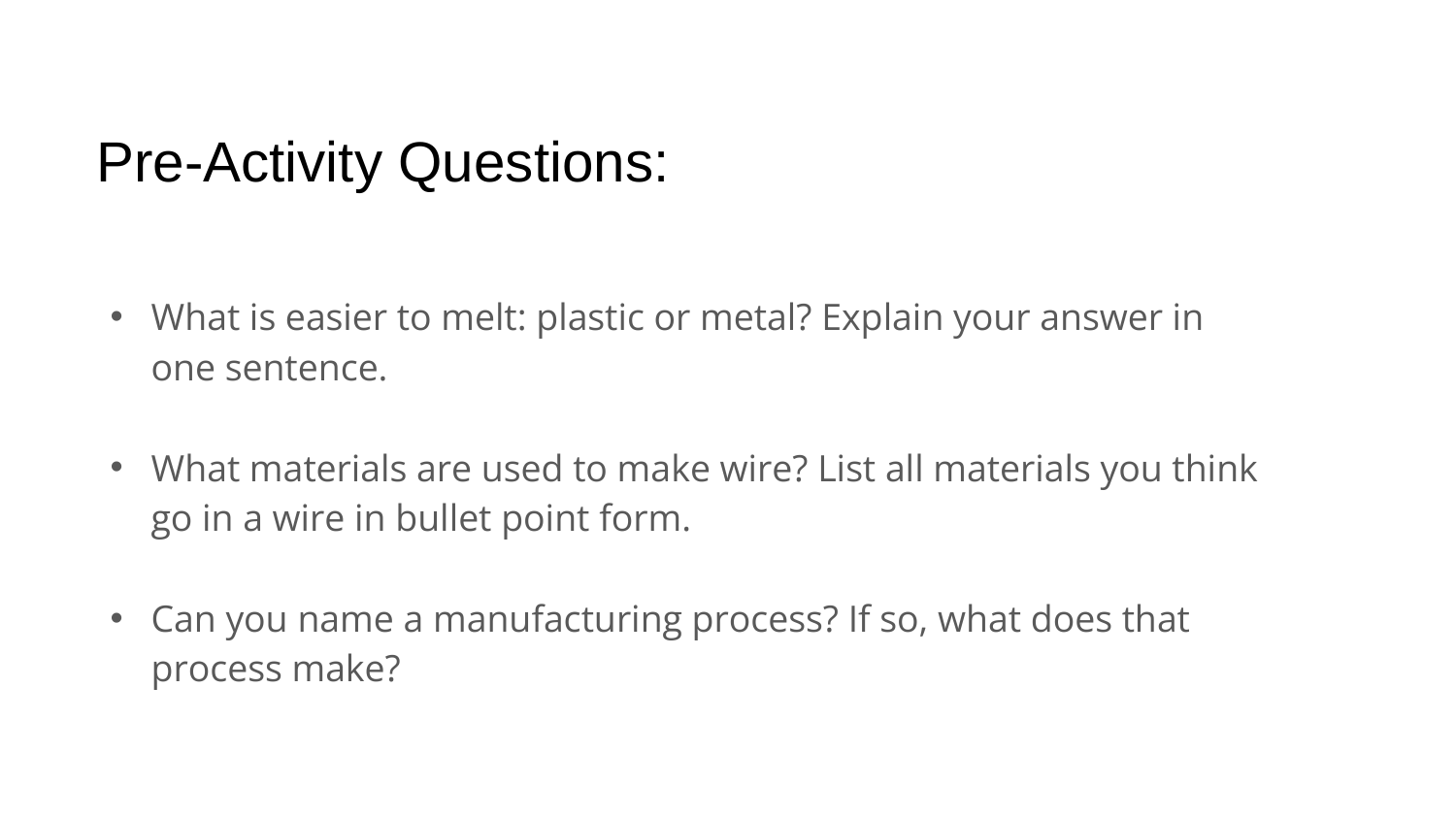

# Pre-Activity Questions:
What is easier to melt: plastic or metal? Explain your answer in one sentence.

What materials are used to make wire? List all materials you think go in a wire in bullet point form.

Can you name a manufacturing process? If so, what does that process make?